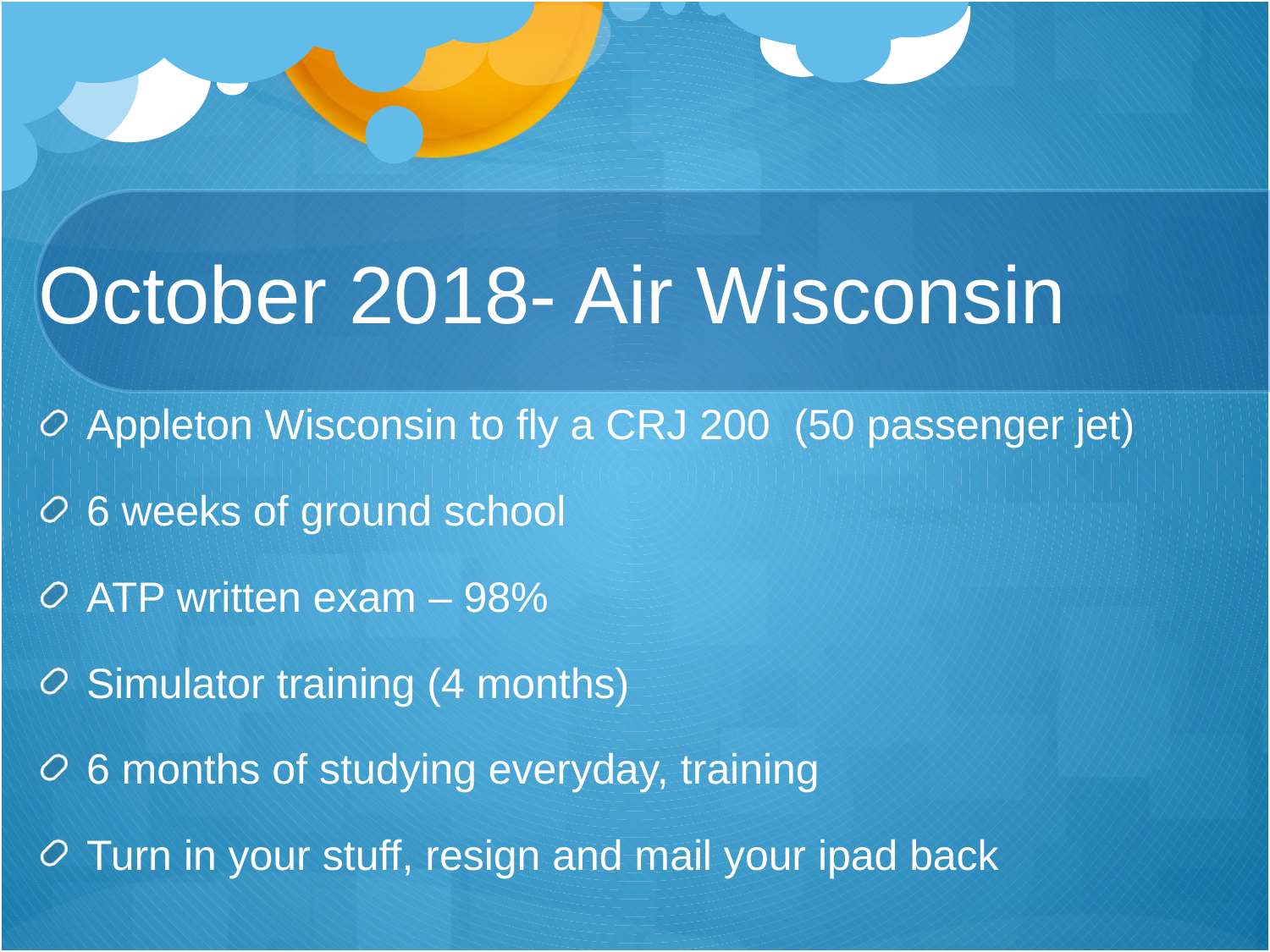

# October 2018- Air Wisconsin
Appleton Wisconsin to fly a CRJ 200  (50 passenger jet)
6 weeks of ground school
ATP written exam – 98%
Simulator training (4 months)
6 months of studying everyday, training
Turn in your stuff, resign and mail your ipad back